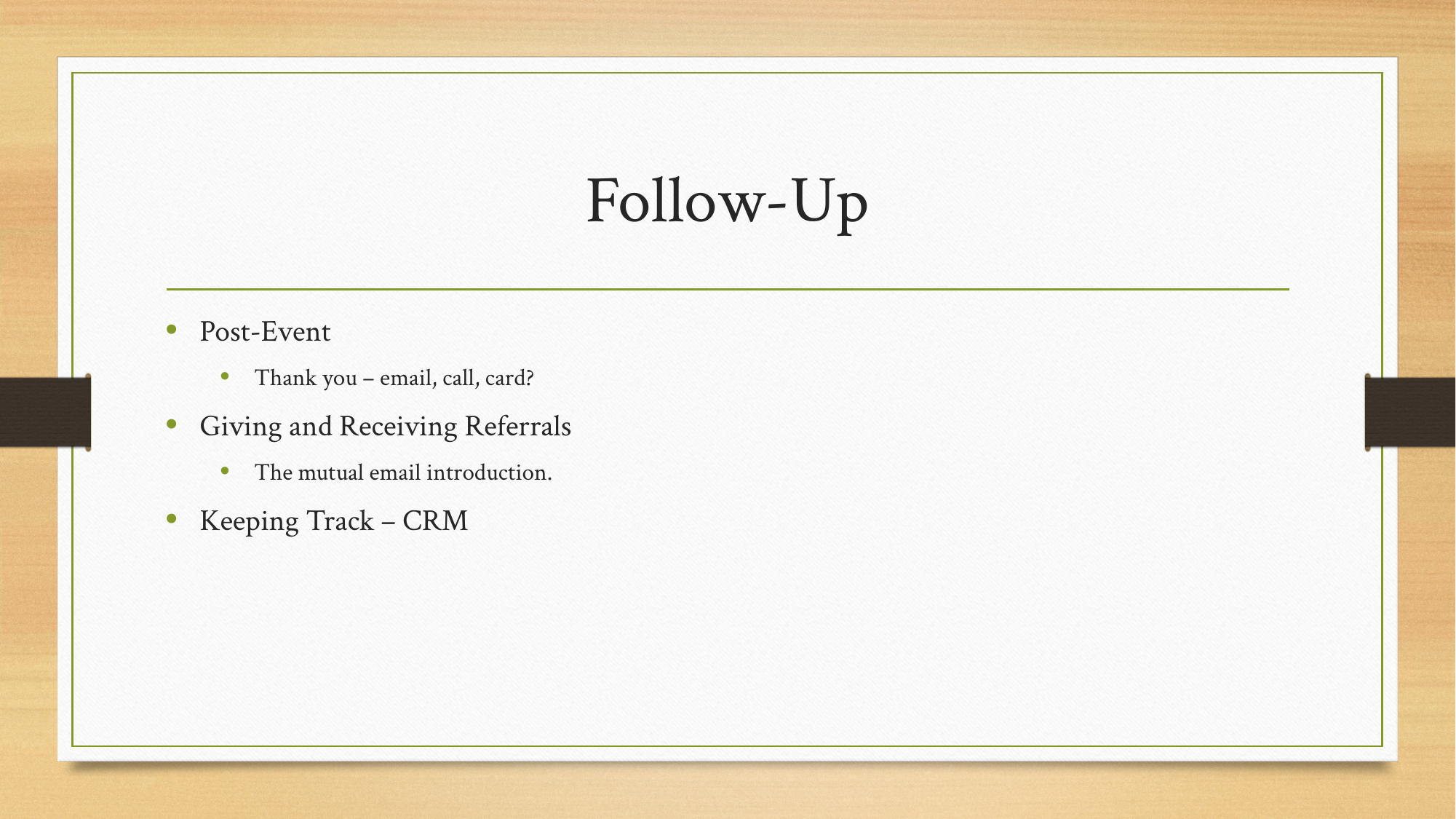

# Follow-Up
Post-Event
Thank you – email, call, card?
Giving and Receiving Referrals
The mutual email introduction.
Keeping Track – CRM